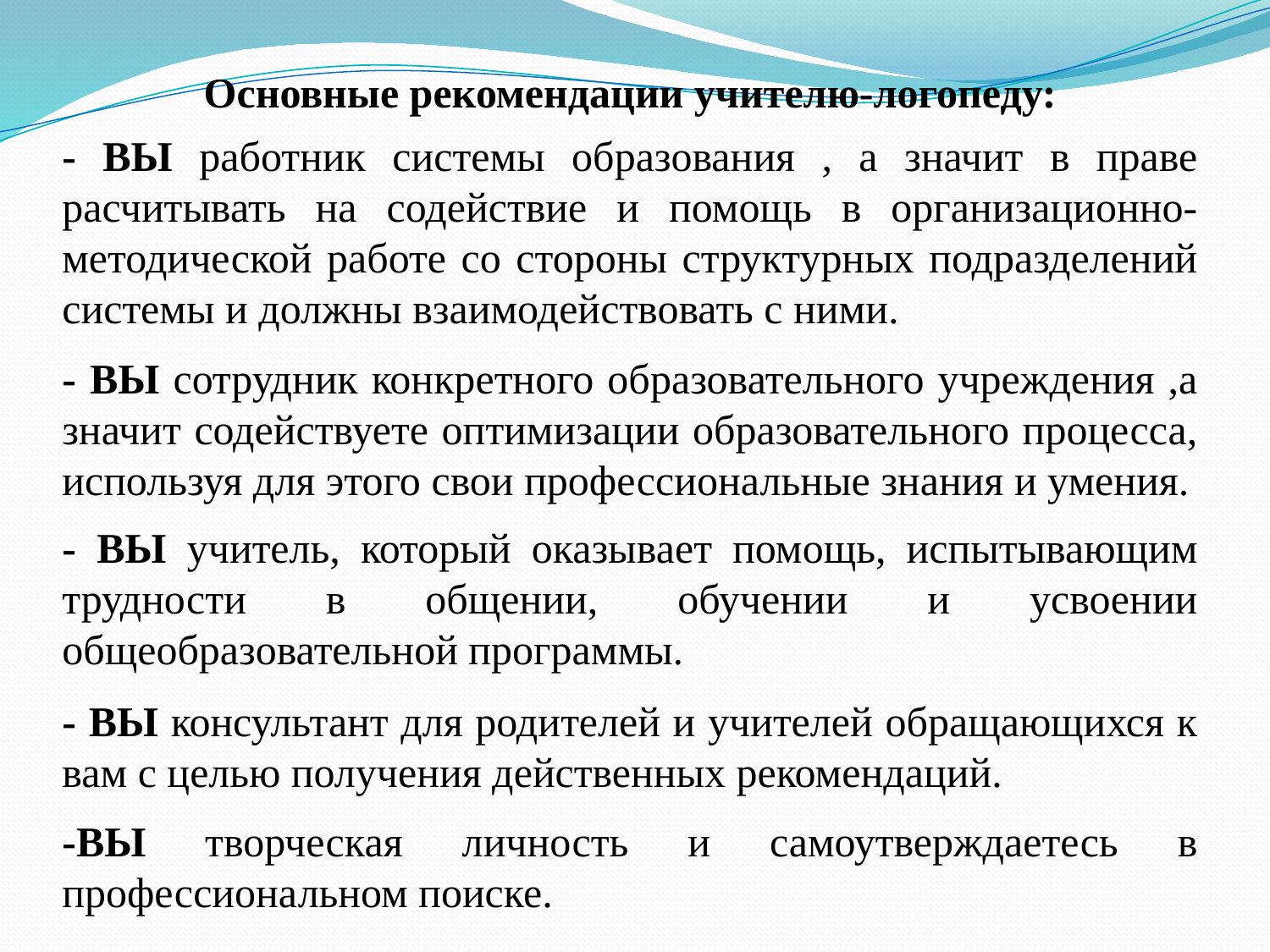

Основные рекомендации учителю-логопеду:

- ВЫ работник системы образования , а значит в праве расчитывать на содействие и помощь в организационно-методической работе со стороны структурных подразделений системы и должны взаимодействовать с ними.

- ВЫ сотрудник конкретного образовательного учреждения ,а значит содействуете оптимизации образовательного процесса, используя для этого свои профессиональные знания и умения.

- ВЫ учитель, который оказывает помощь, испытывающим трудности в общении, обучении и усвоении общеобразовательной программы.

- ВЫ консультант для родителей и учителей обращающихся к вам с целью получения действенных рекомендаций.

-ВЫ творческая личность и самоутверждаетесь в профессиональном поиске.